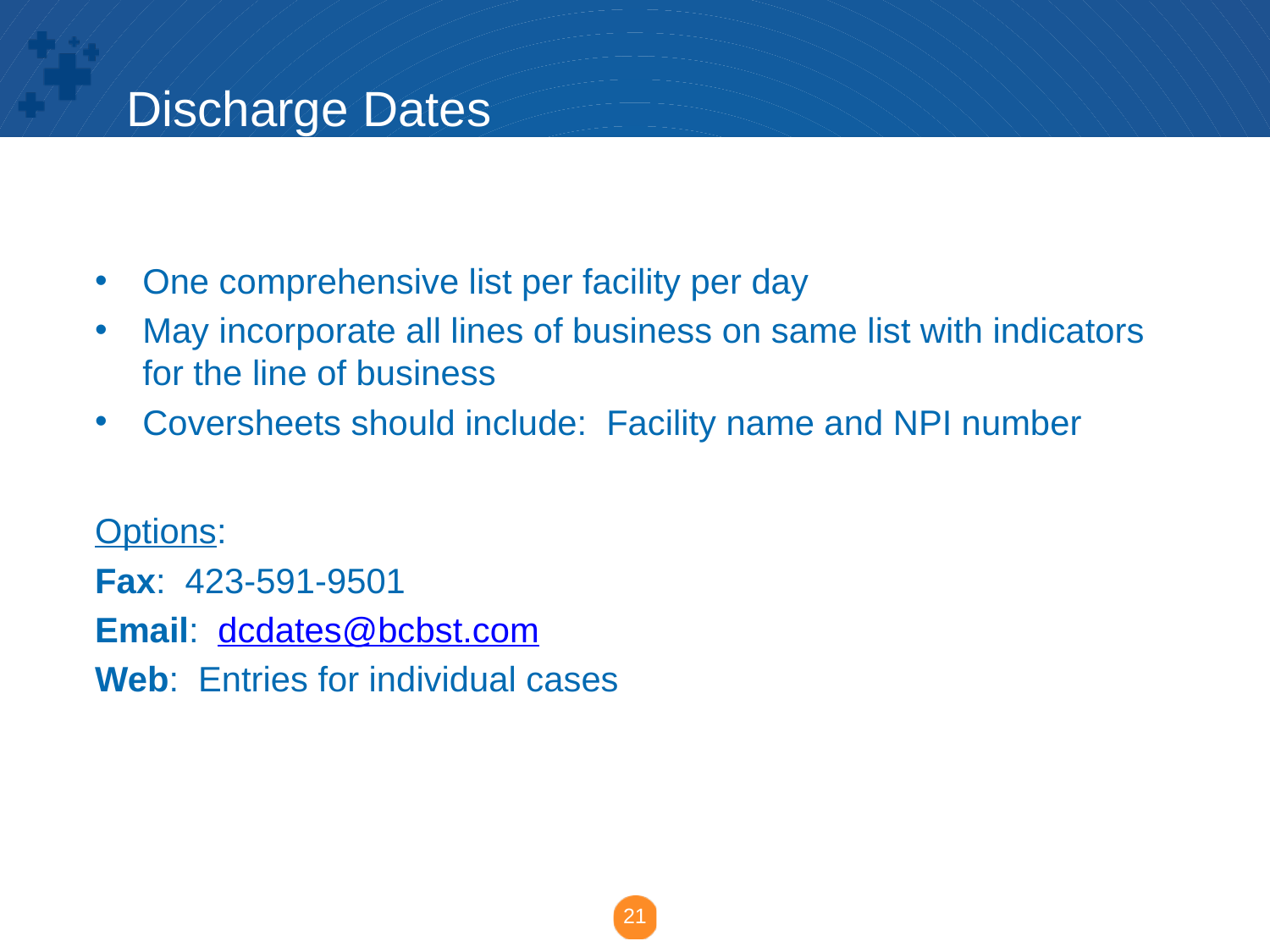

Discharge Dates
One comprehensive list per facility per day
May incorporate all lines of business on same list with indicators for the line of business
Coversheets should include:  Facility name and NPI number

Options:
Fax:  423-591-9501
Email:  dcdates@bcbst.com
Web:  Entries for individual cases
21